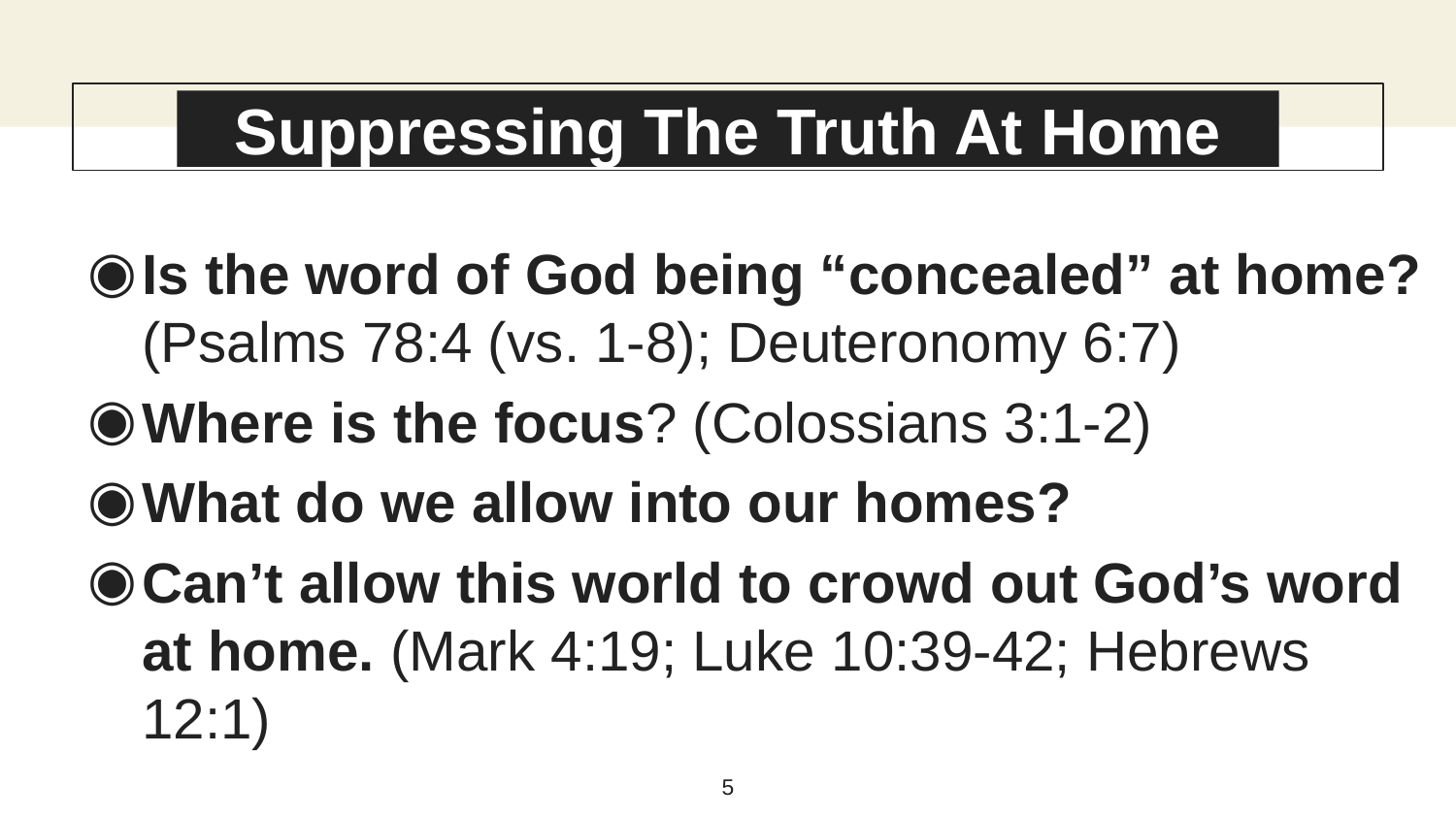

# Suppressing The Truth At Home
Is the word of God being “concealed” at home? (Psalms 78:4 (vs. 1-8); Deuteronomy 6:7)
Where is the focus? (Colossians 3:1-2)
What do we allow into our homes?
Can’t allow this world to crowd out God’s word at home. (Mark 4:19; Luke 10:39-42; Hebrews 12:1)
5